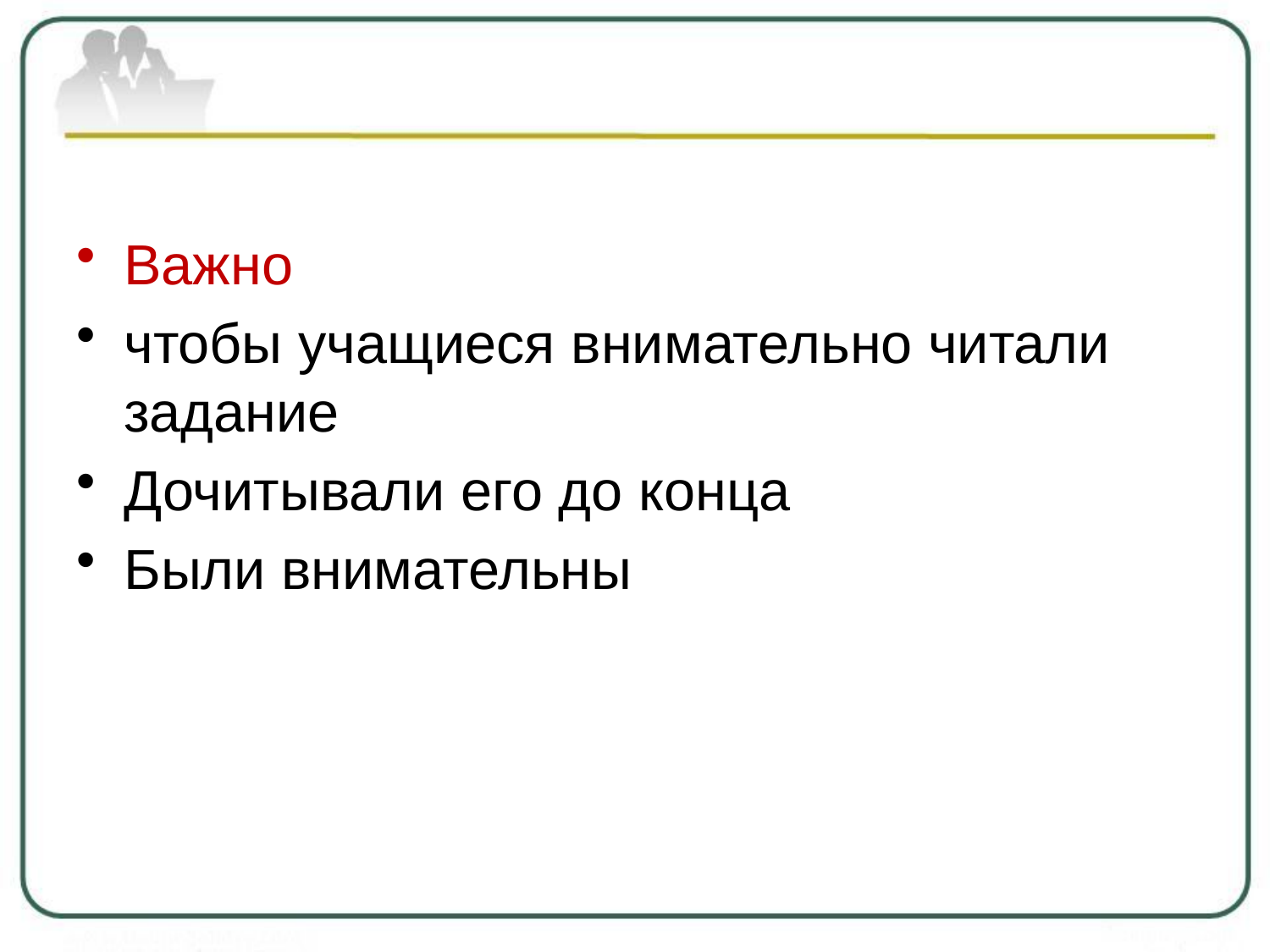

#
Важно
чтобы учащиеся внимательно читали задание
Дочитывали его до конца
Были внимательны